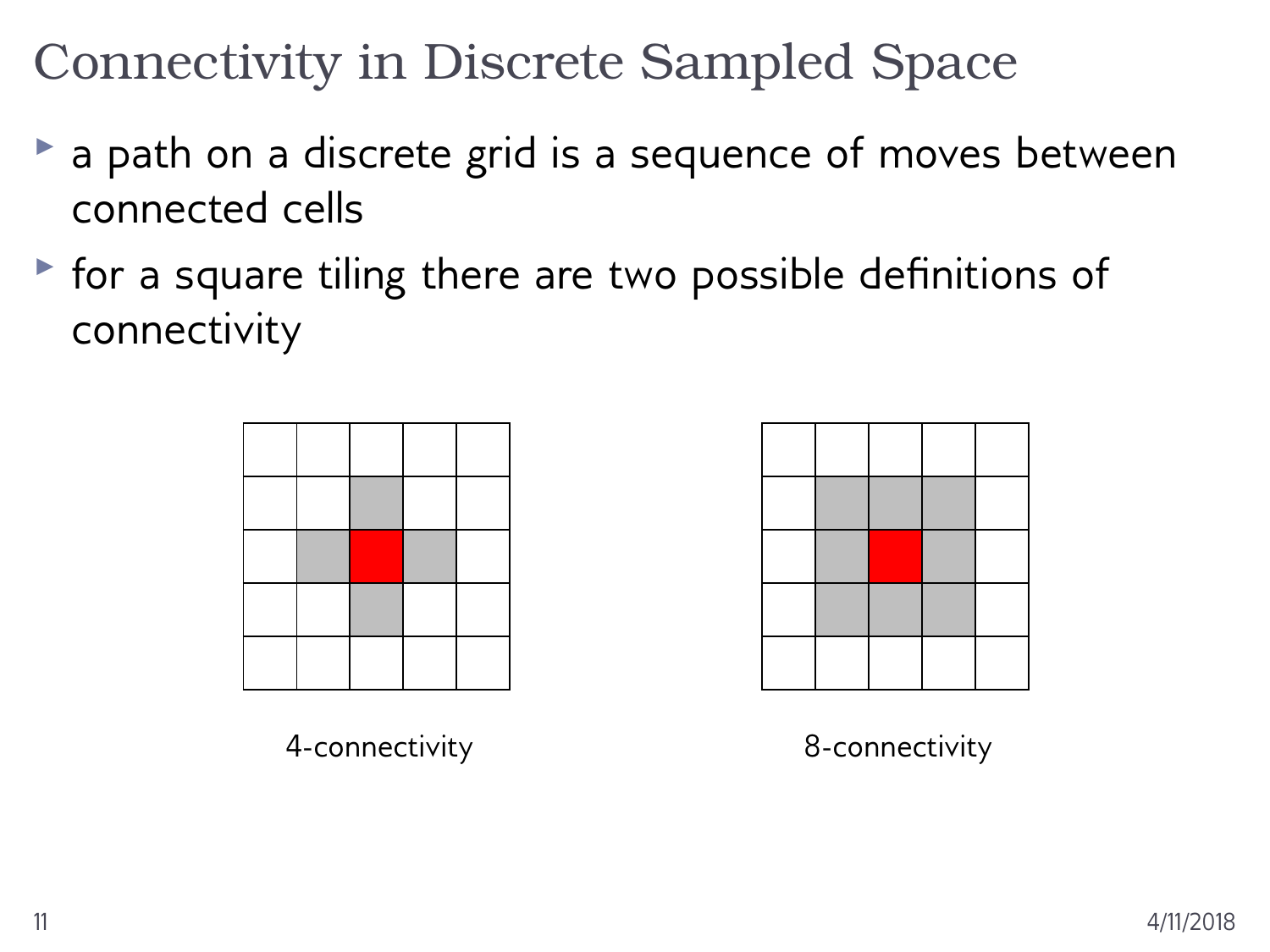

# Connectivity in Discrete Sampled Space
a path on a discrete grid is a sequence of moves between connected cells
for a square tiling there are two possible definitions of connectivity
|  |  |  |  |  |
| --- | --- | --- | --- | --- |
|  |  |  |  |  |
|  |  |  |  |  |
|  |  |  |  |  |
|  |  |  |  |  |
|  |  |  |  |  |
| --- | --- | --- | --- | --- |
|  |  |  |  |  |
|  |  |  |  |  |
|  |  |  |  |  |
|  |  |  |  |  |
4-connectivity
8-connectivity
11

4/11/2018